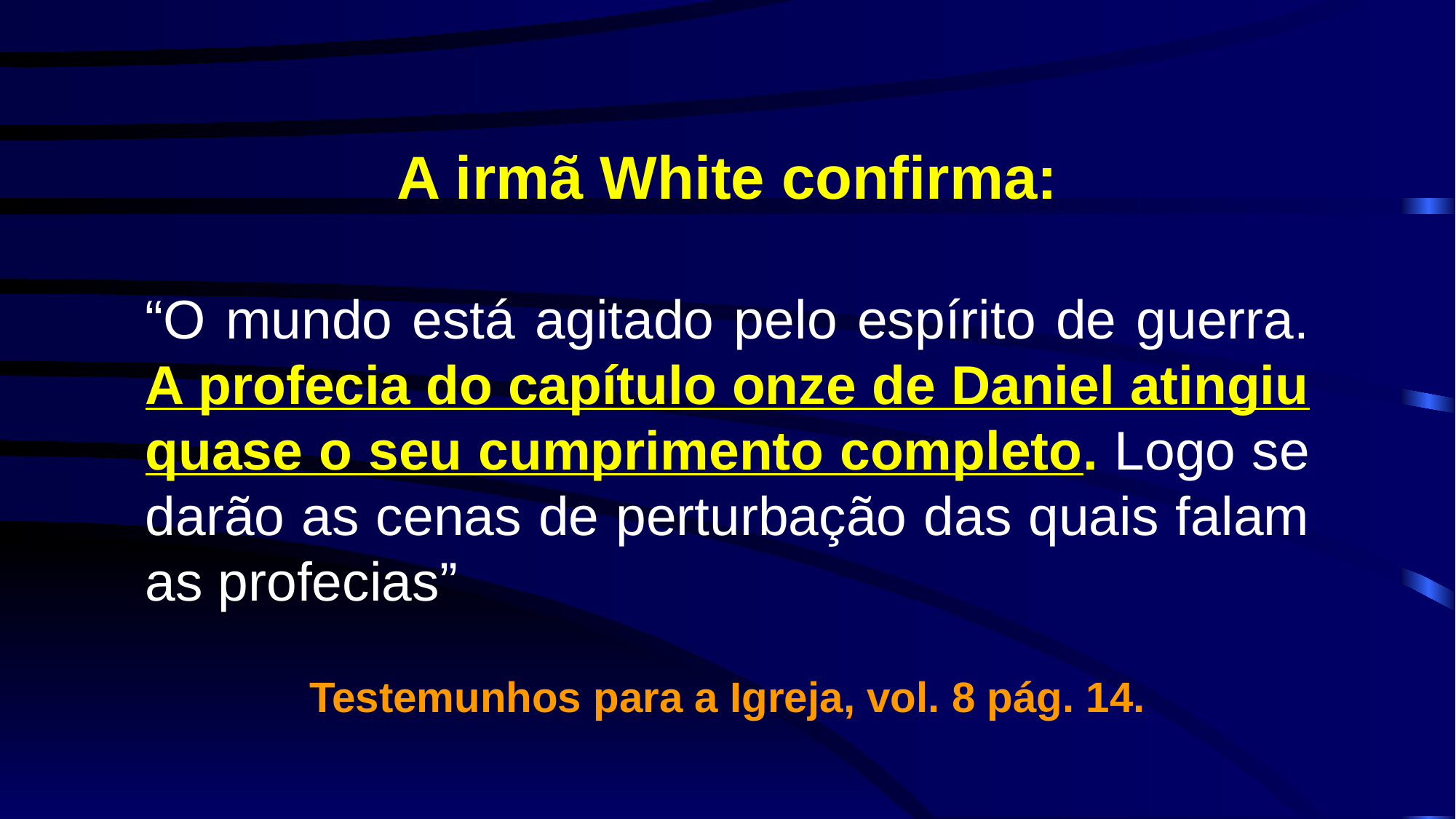

A irmã White confirma:

“O mundo está agitado pelo espírito de guerra. A profecia do capítulo onze de Daniel atingiu quase o seu cumprimento completo. Logo se darão as cenas de perturbação das quais falam as profecias”
Testemunhos para a Igreja, vol. 8 pág. 14.